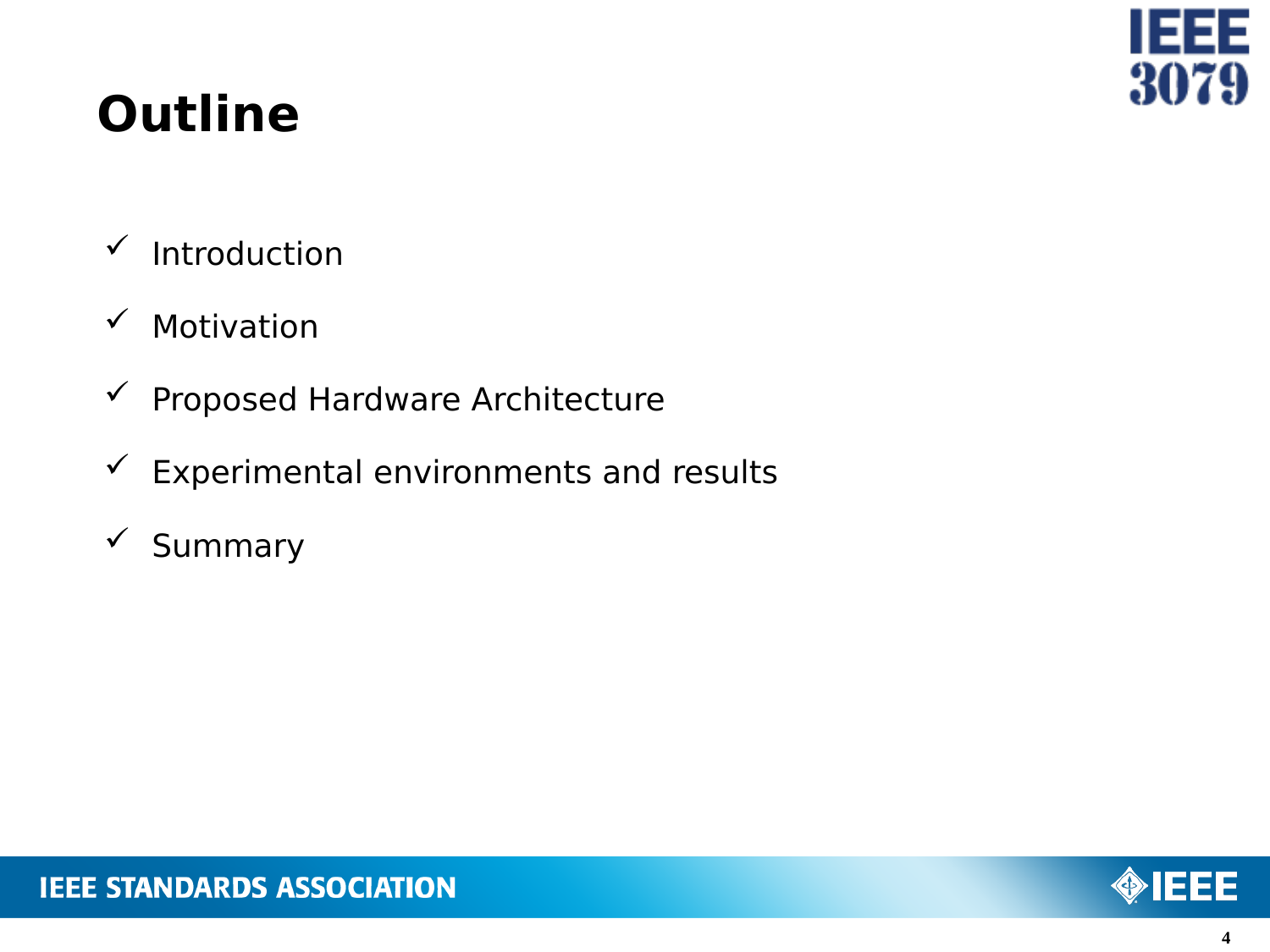

# Outline
Introduction
Motivation
Proposed Hardware Architecture
Experimental environments and results
Summary
4